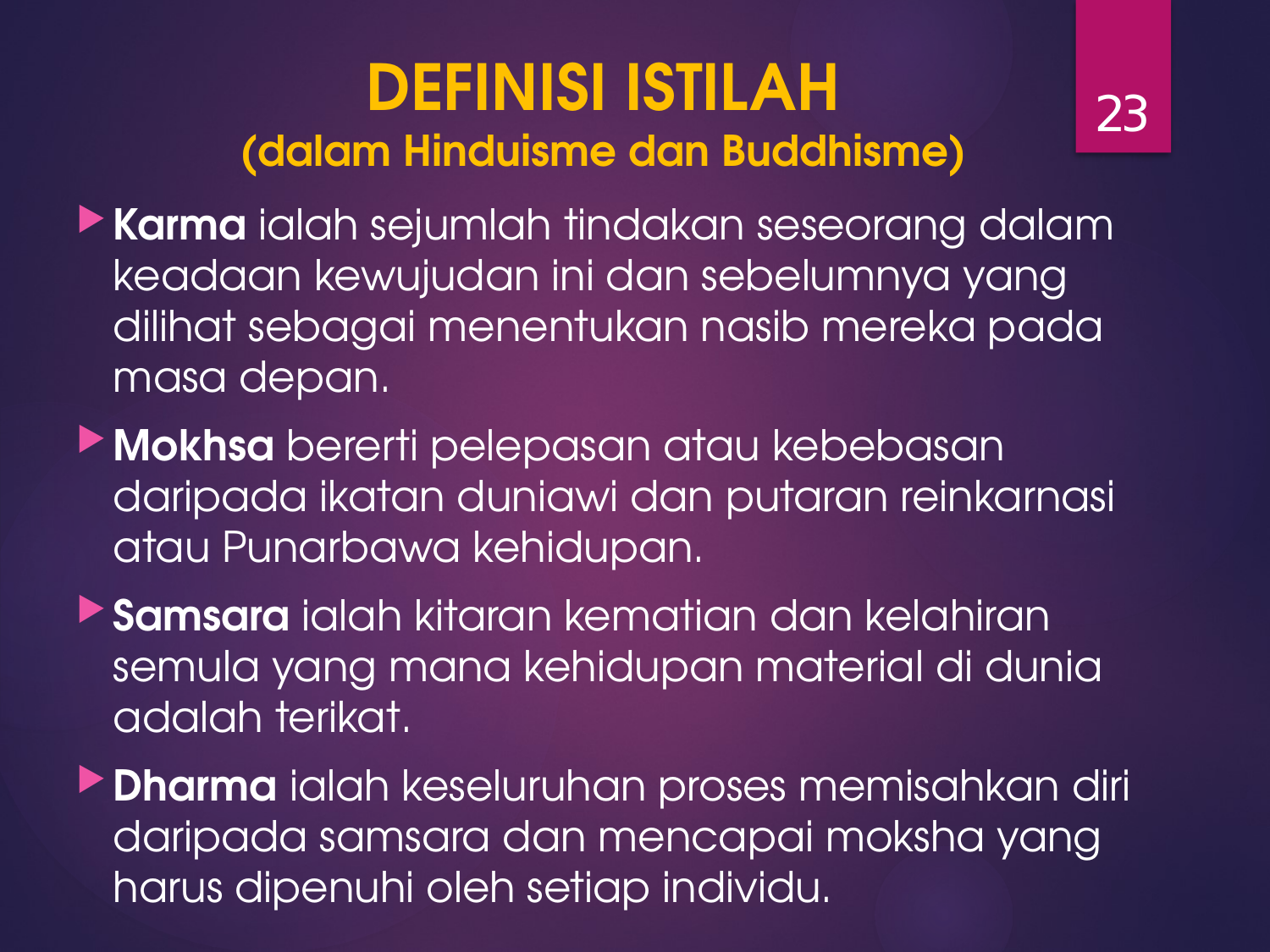

# DEFINISI ISTILAH (dalam Hinduisme dan Buddhisme)
23
Karma ialah sejumlah tindakan seseorang dalam keadaan kewujudan ini dan sebelumnya yang dilihat sebagai menentukan nasib mereka pada masa depan.
Mokhsa bererti pelepasan atau kebebasan daripada ikatan duniawi dan putaran reinkarnasi atau Punarbawa kehidupan.
Samsara ialah kitaran kematian dan kelahiran semula yang mana kehidupan material di dunia adalah terikat.
Dharma ialah keseluruhan proses memisahkan diri daripada samsara dan mencapai moksha yang harus dipenuhi oleh setiap individu.